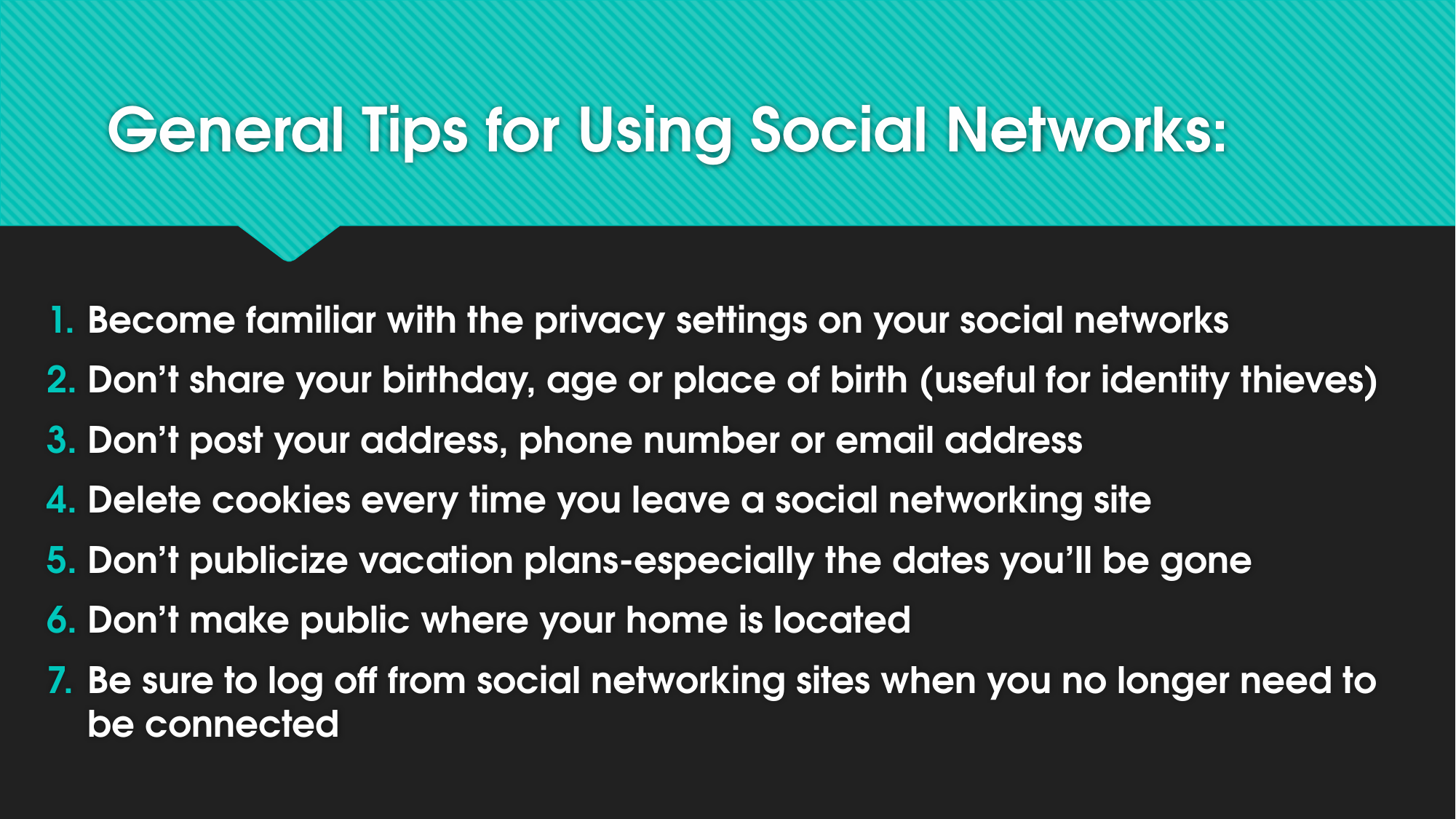

# General Tips for Using Social Networks:
Become familiar with the privacy settings on your social networks
Don’t share your birthday, age or place of birth (useful for identity thieves)
Don’t post your address, phone number or email address
Delete cookies every time you leave a social networking site
Don’t publicize vacation plans-especially the dates you’ll be gone
Don’t make public where your home is located
Be sure to log off from social networking sites when you no longer need to be connected